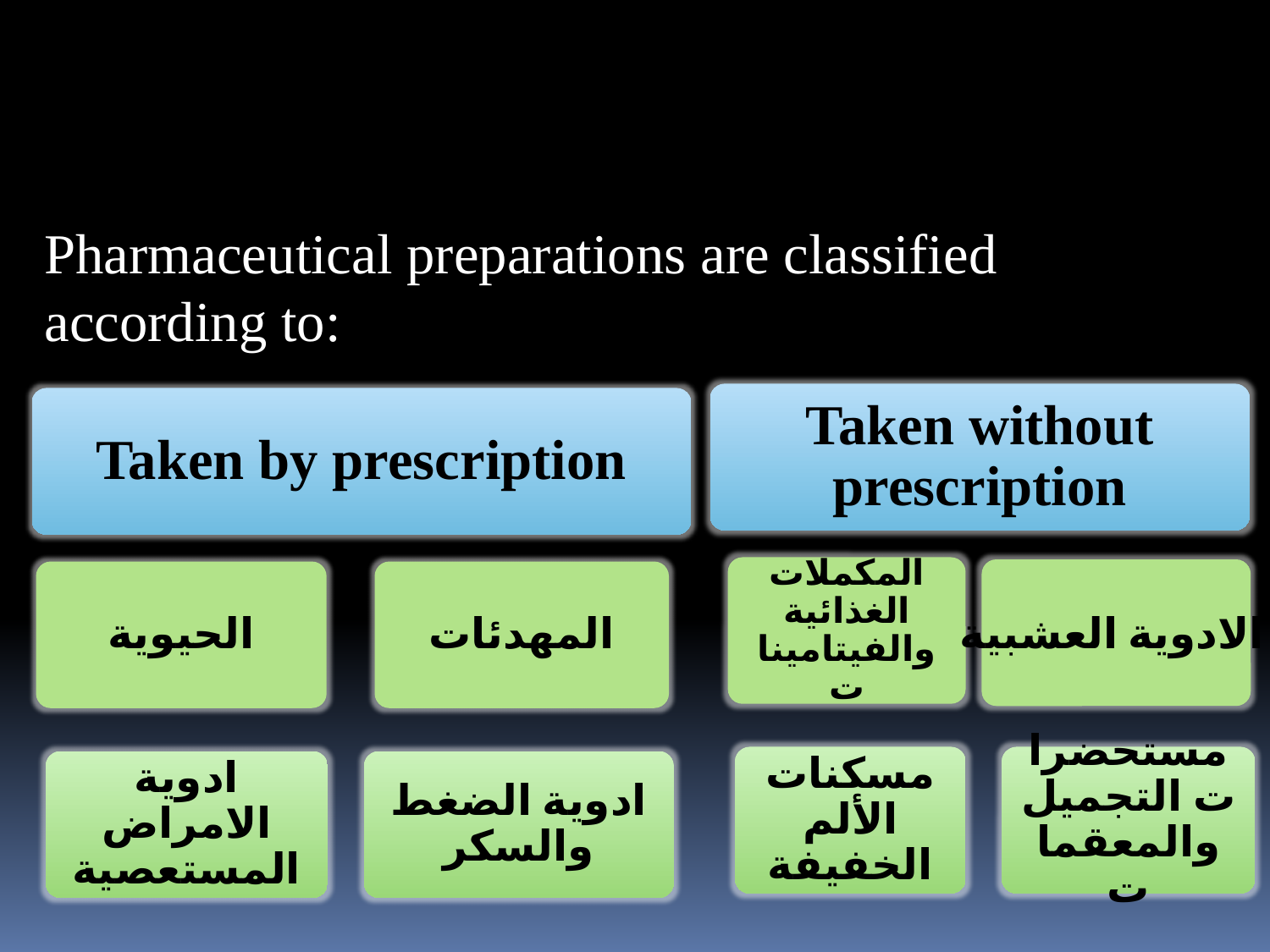

Classification of pharmaceutical preparations
Pharmaceutical preparations are classified according to:

Taken without prescription

Taken by prescription

المكملات الغذائية والفيتامينات

الادوية العشبية

الحيوية

المهدئات

مسكنات الألم الخفيفة

مستحضرات التجميل والمعقمات

ادوية الامراض المستعصية

ادوية الضغط والسكر